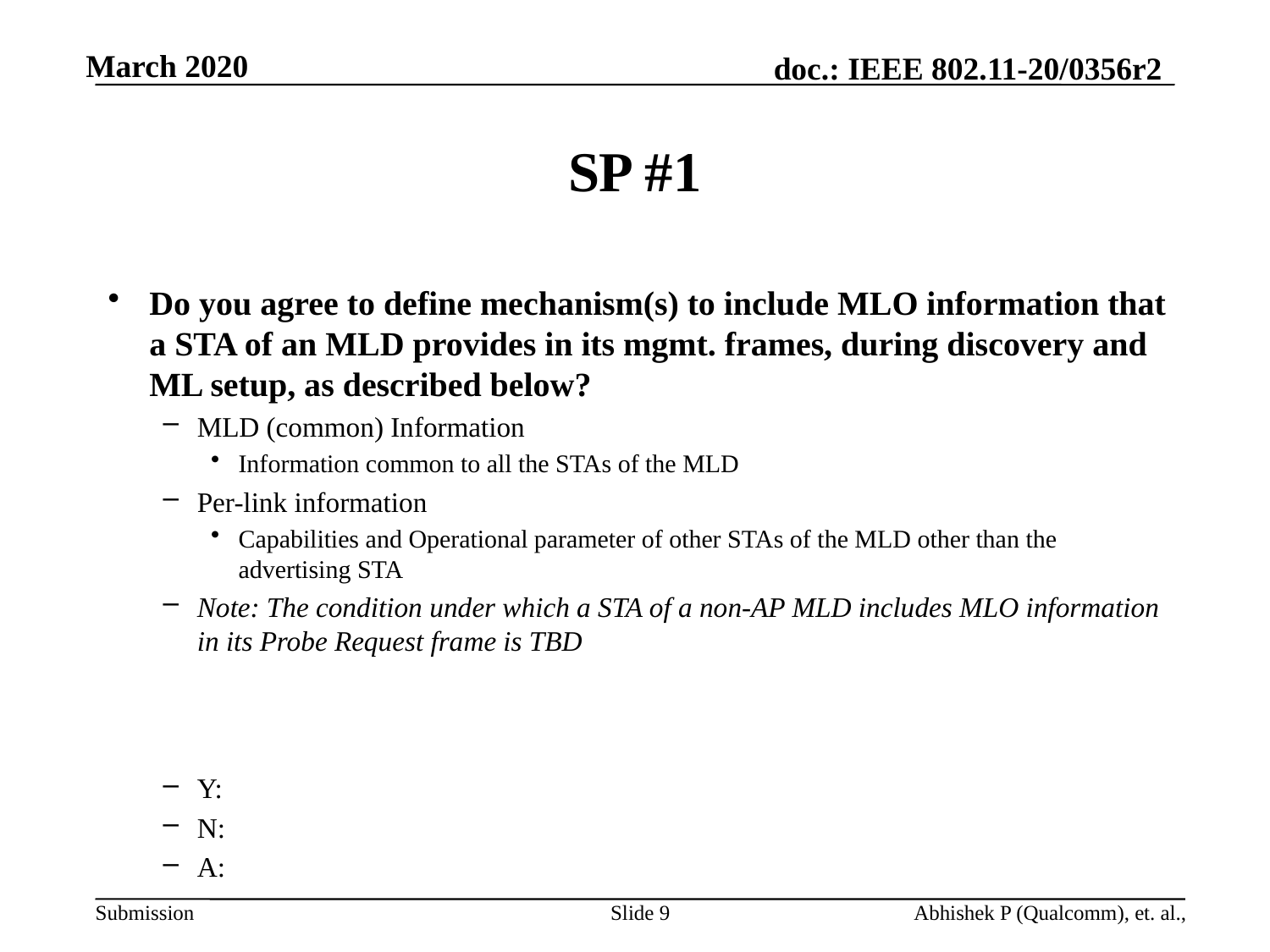

# SP #1
Do you agree to define mechanism(s) to include MLO information that a STA of an MLD provides in its mgmt. frames, during discovery and ML setup, as described below?
MLD (common) Information
Information common to all the STAs of the MLD
Per-link information
Capabilities and Operational parameter of other STAs of the MLD other than the advertising STA
Note: The condition under which a STA of a non-AP MLD includes MLO information in its Probe Request frame is TBD

Y:
N:
A:

Slide 9
Abhishek P (Qualcomm), et. al.,